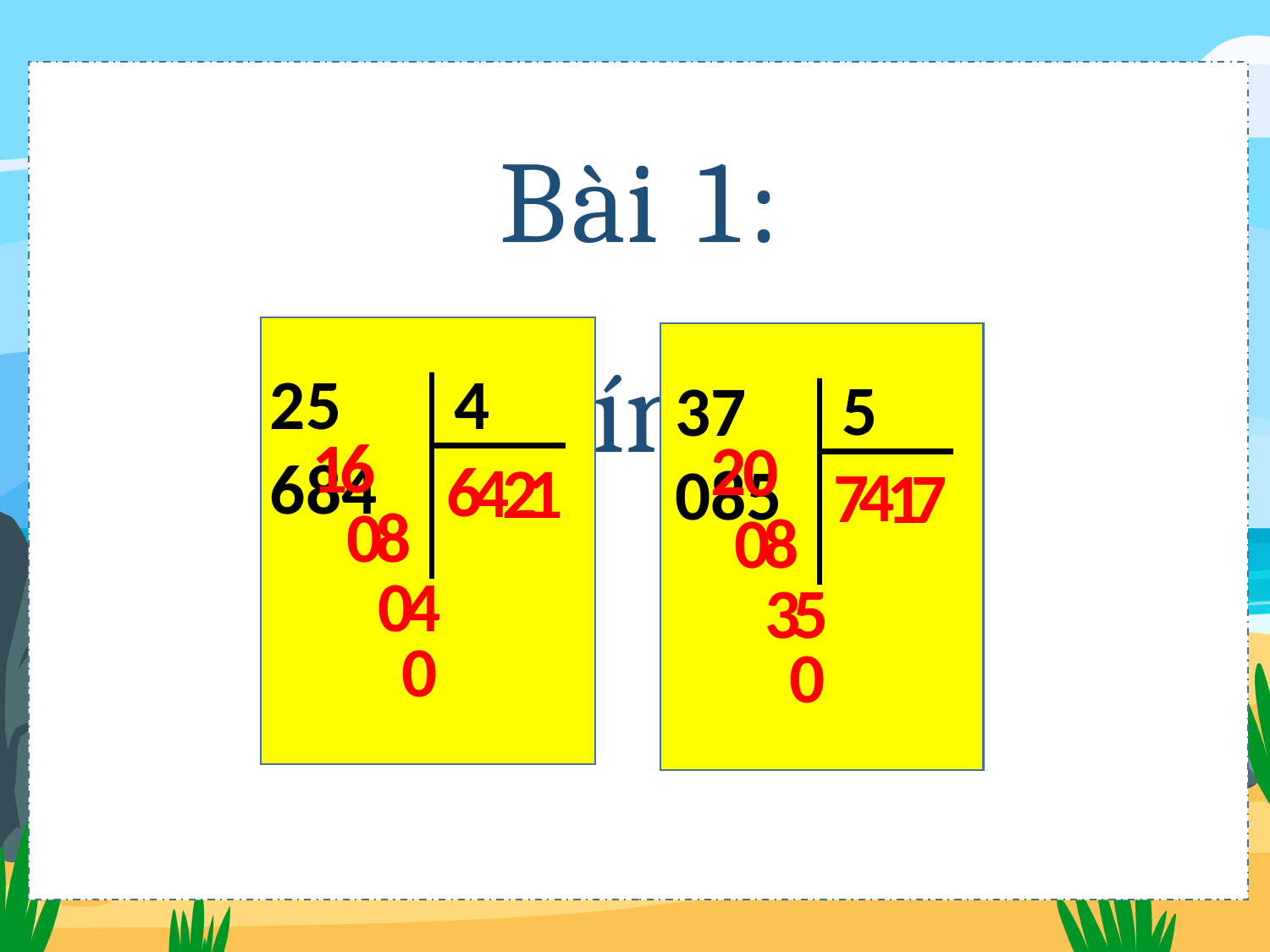

Bài 1: Tính

4
25 684

5
37 085
1
6
2
0
6
4
2
1
4
7
7
1
0
8
0
8
0
4
3
5
0
0